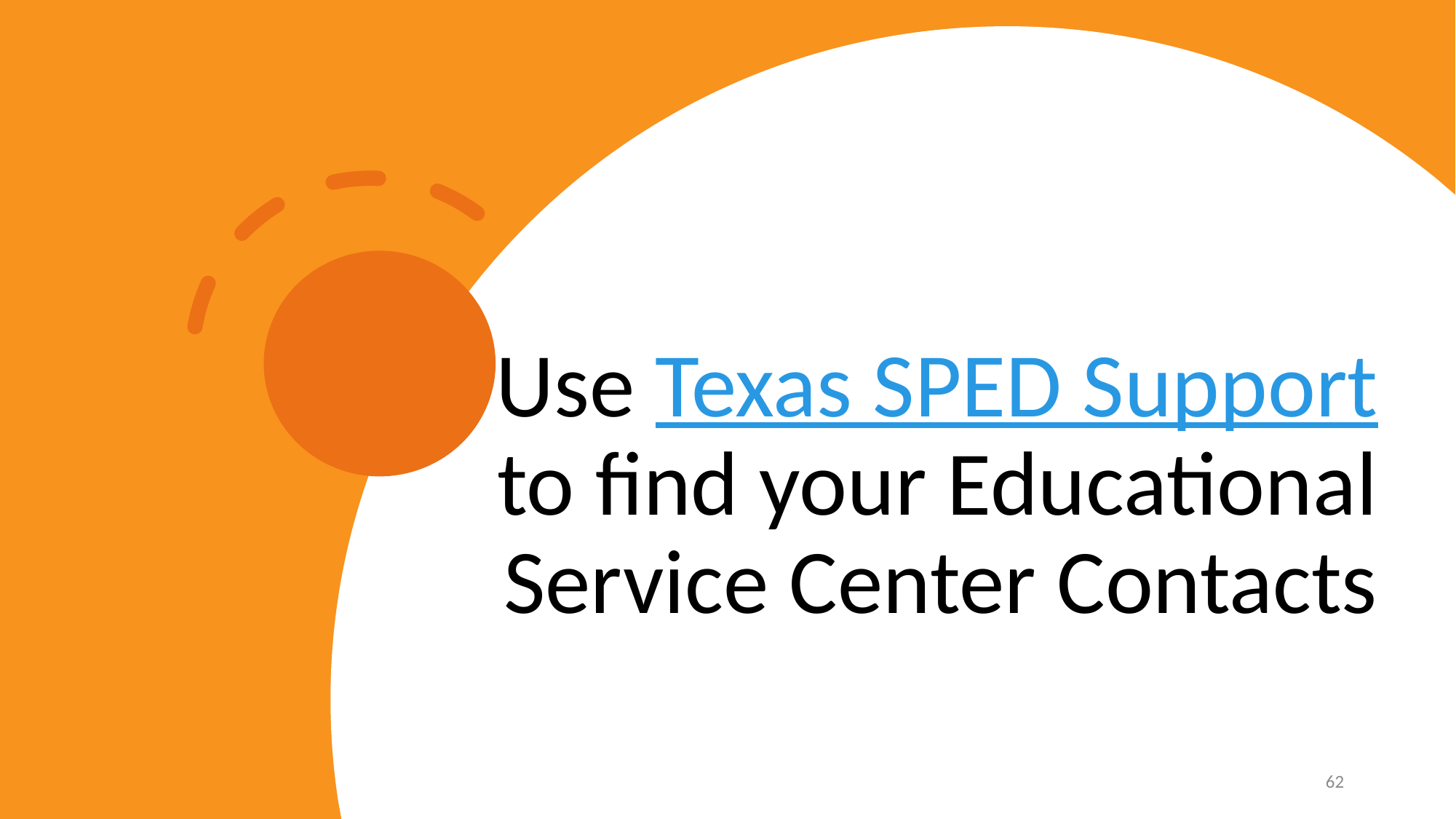

# Use Texas SPED Support to find your Educational Service Center Contacts
62